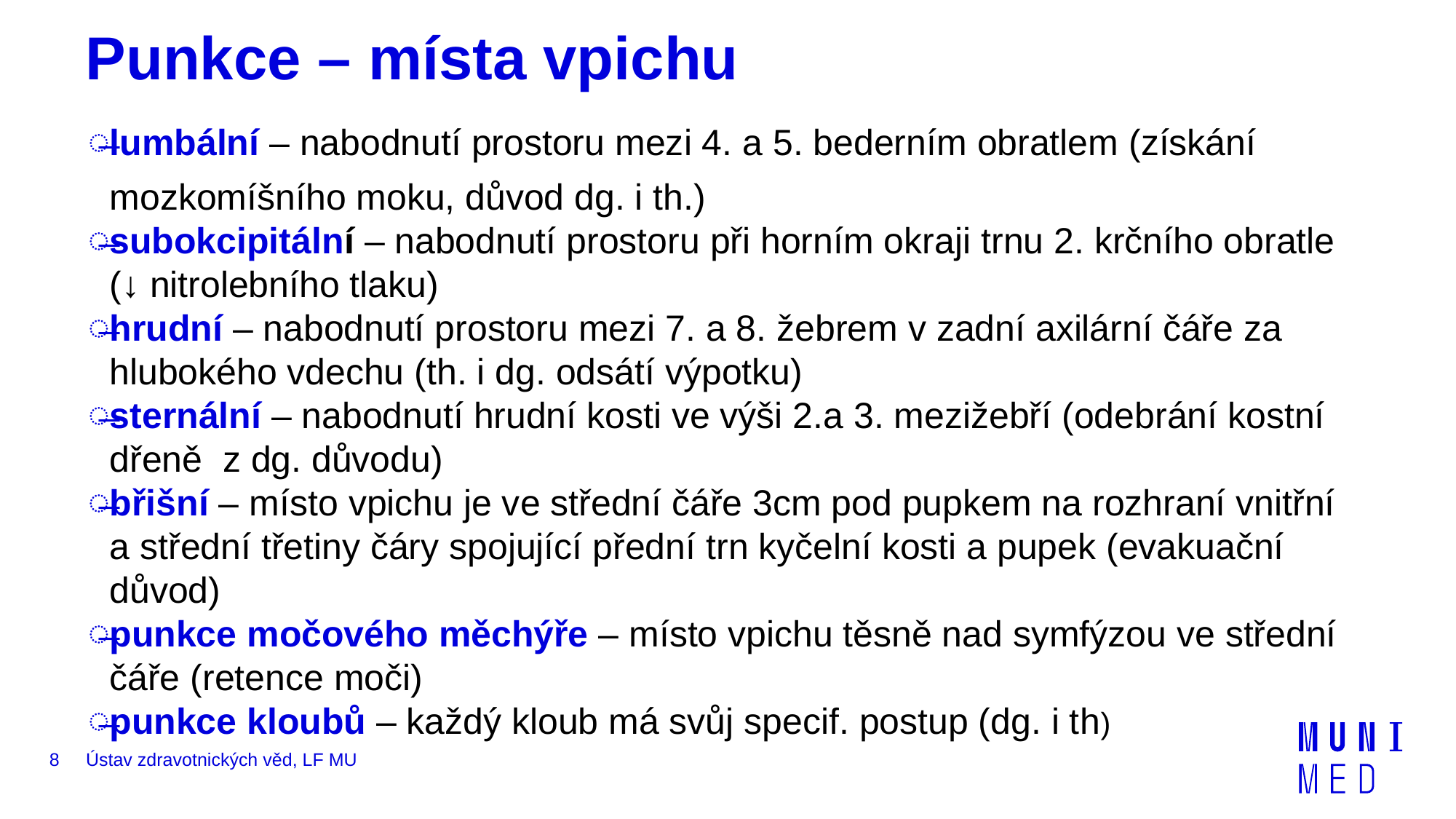

# Punkce – místa vpichu
lumbální – nabodnutí prostoru mezi 4. a 5. bederním obratlem (získání mozkomíšního moku, důvod dg. i th.)
subokcipitální – nabodnutí prostoru při horním okraji trnu 2. krčního obratle (↓ nitrolebního tlaku)
hrudní – nabodnutí prostoru mezi 7. a 8. žebrem v zadní axilární čáře za hlubokého vdechu (th. i dg. odsátí výpotku)
sternální – nabodnutí hrudní kosti ve výši 2.a 3. mezižebří (odebrání kostní dřeně  z dg. důvodu)
břišní – místo vpichu je ve střední čáře 3cm pod pupkem na rozhraní vnitřní a střední třetiny čáry spojující přední trn kyčelní kosti a pupek (evakuační důvod)
punkce močového měchýře – místo vpichu těsně nad symfýzou ve střední čáře (retence moči)
punkce kloubů – každý kloub má svůj specif. postup (dg. i th)

8
Ústav zdravotnických věd, LF MU